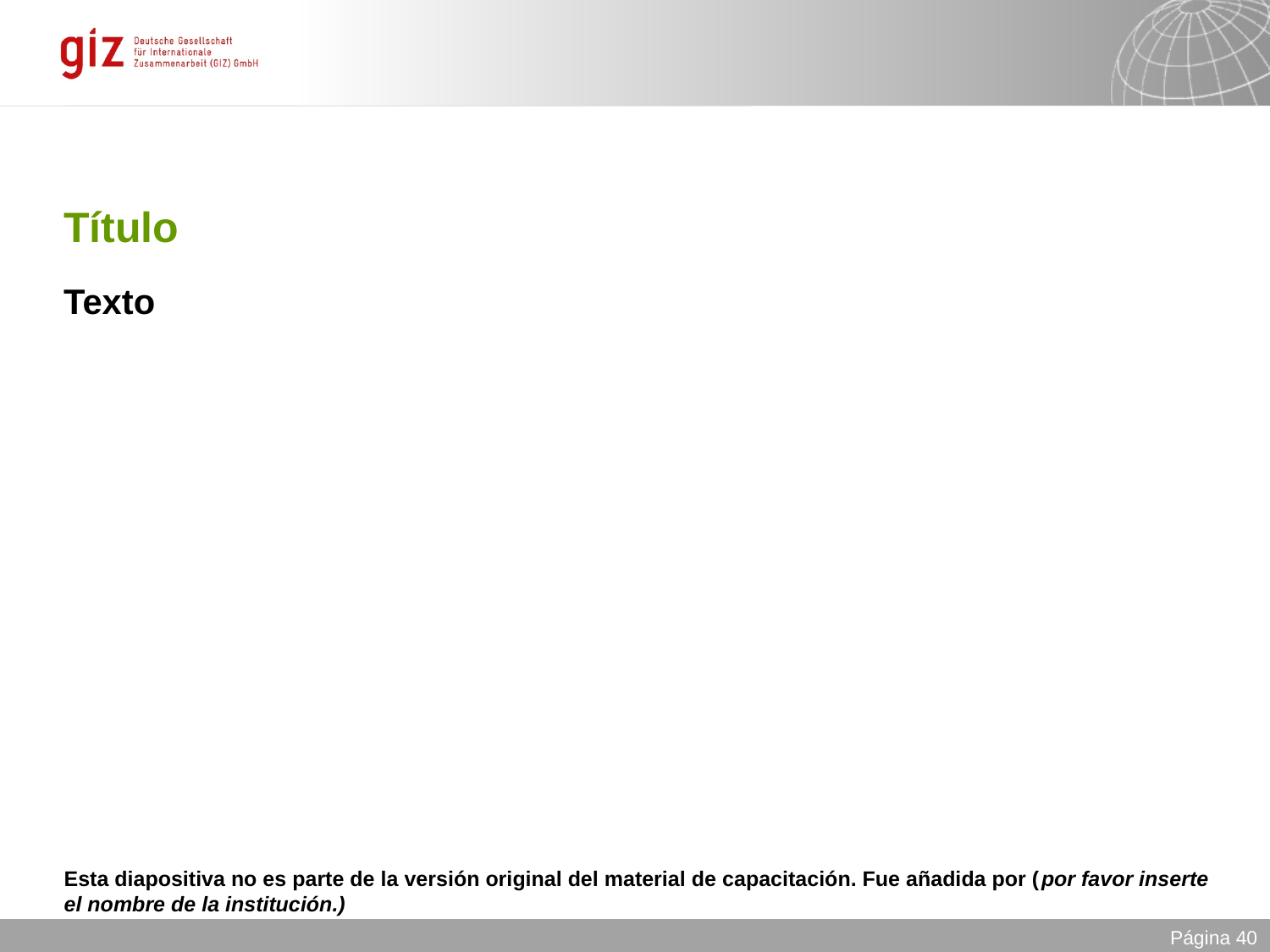

# Título
Texto
Esta diapositiva no es parte de la versión original del material de capacitación. Fue añadida por (por favor inserte el nombre de la institución.)
11.11.2013
Página 40